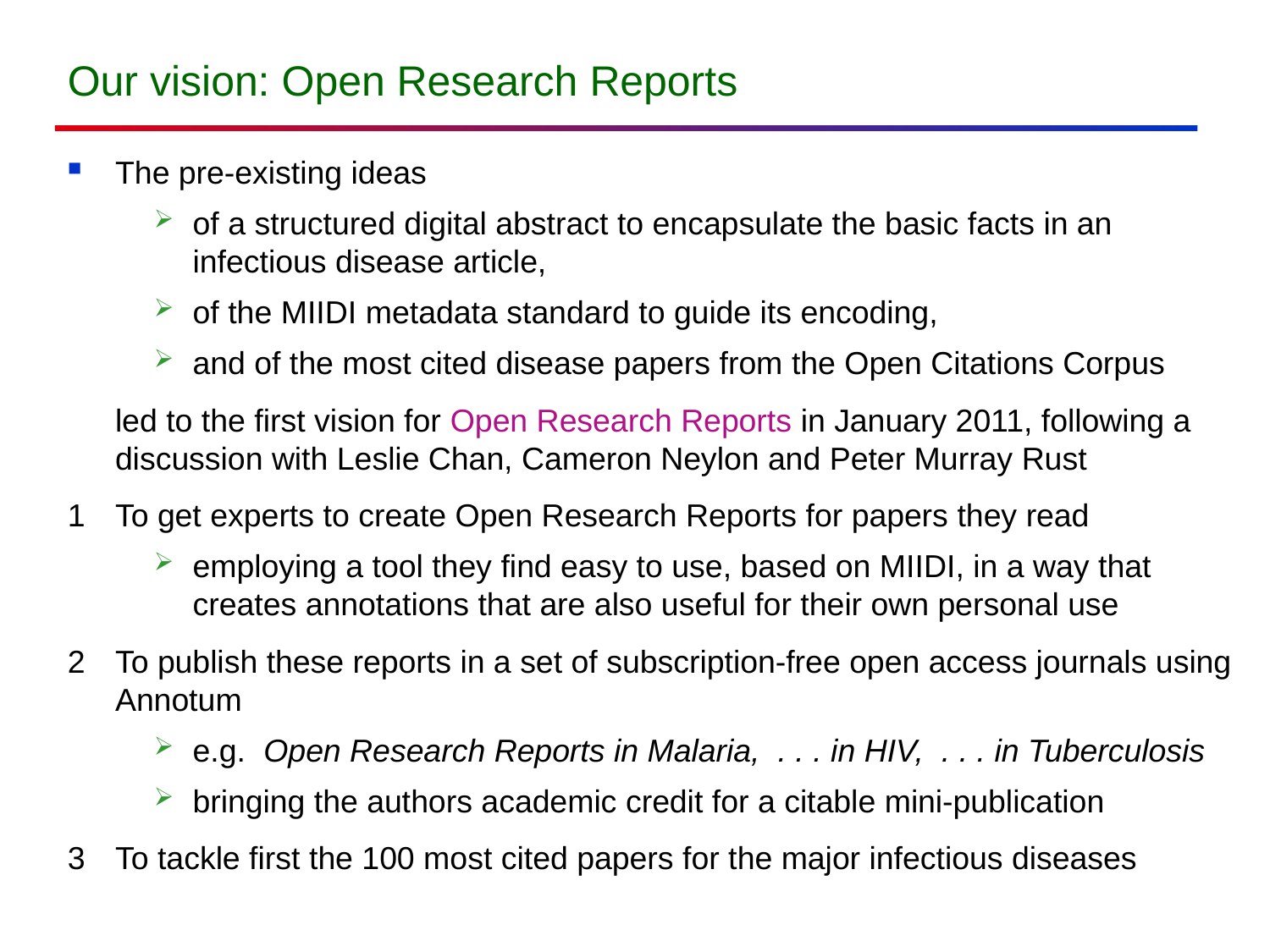

# Our vision: Open Research Reports
The pre-existing ideas
of a structured digital abstract to encapsulate the basic facts in an infectious disease article,
of the MIIDI metadata standard to guide its encoding,
and of the most cited disease papers from the Open Citations Corpus
	led to the first vision for Open Research Reports in January 2011, following a discussion with Leslie Chan, Cameron Neylon and Peter Murray Rust
1	To get experts to create Open Research Reports for papers they read
employing a tool they find easy to use, based on MIIDI, in a way that creates annotations that are also useful for their own personal use
2	To publish these reports in a set of subscription-free open access journals using Annotum
e.g.  Open Research Reports in Malaria,  . . . in HIV,  . . . in Tuberculosis
bringing the authors academic credit for a citable mini-publication
3	To tackle first the 100 most cited papers for the major infectious diseases